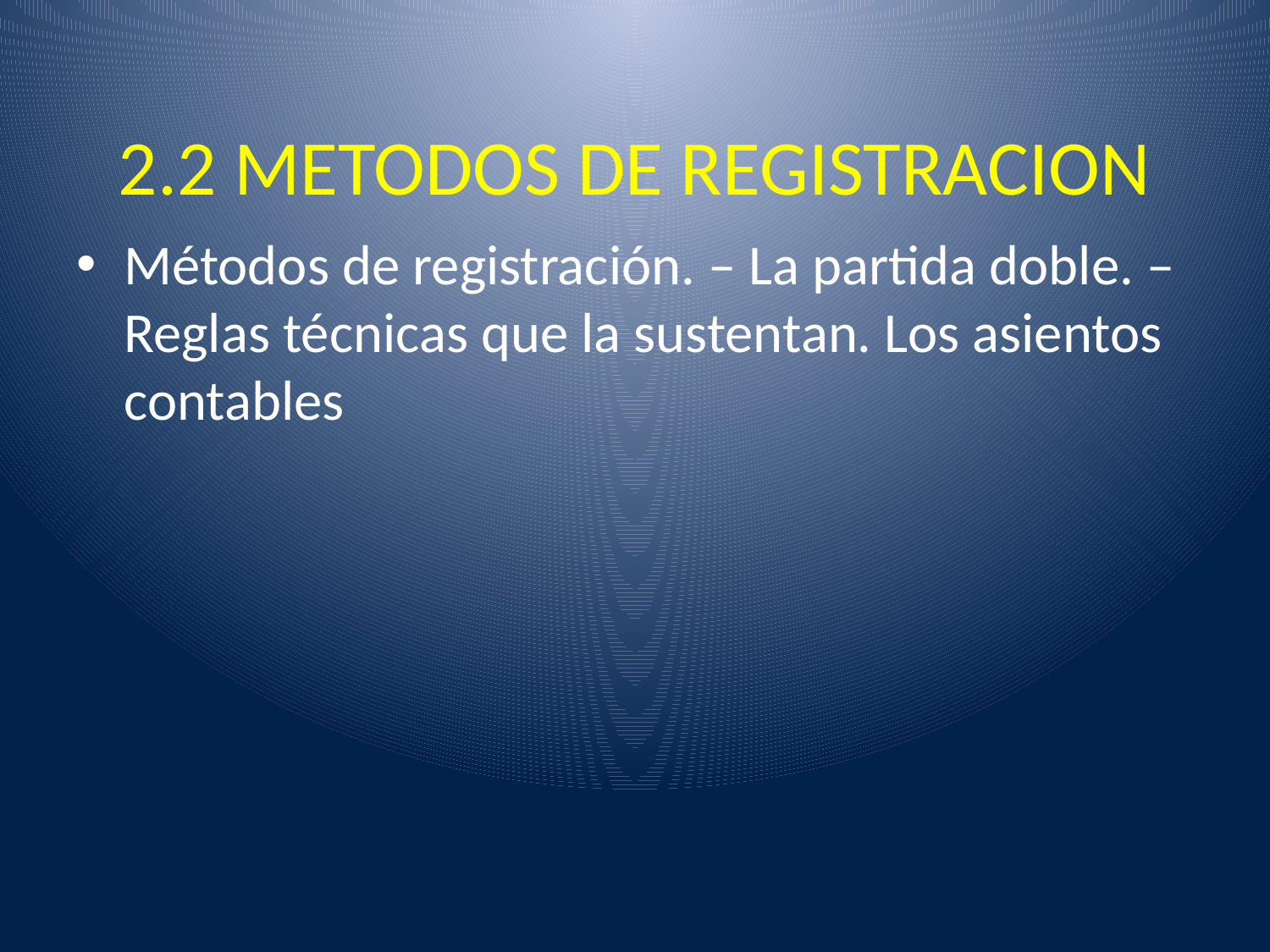

# 2.2 METODOS DE REGISTRACION
Métodos de registración. – La partida doble. – Reglas técnicas que la sustentan. Los asientos contables